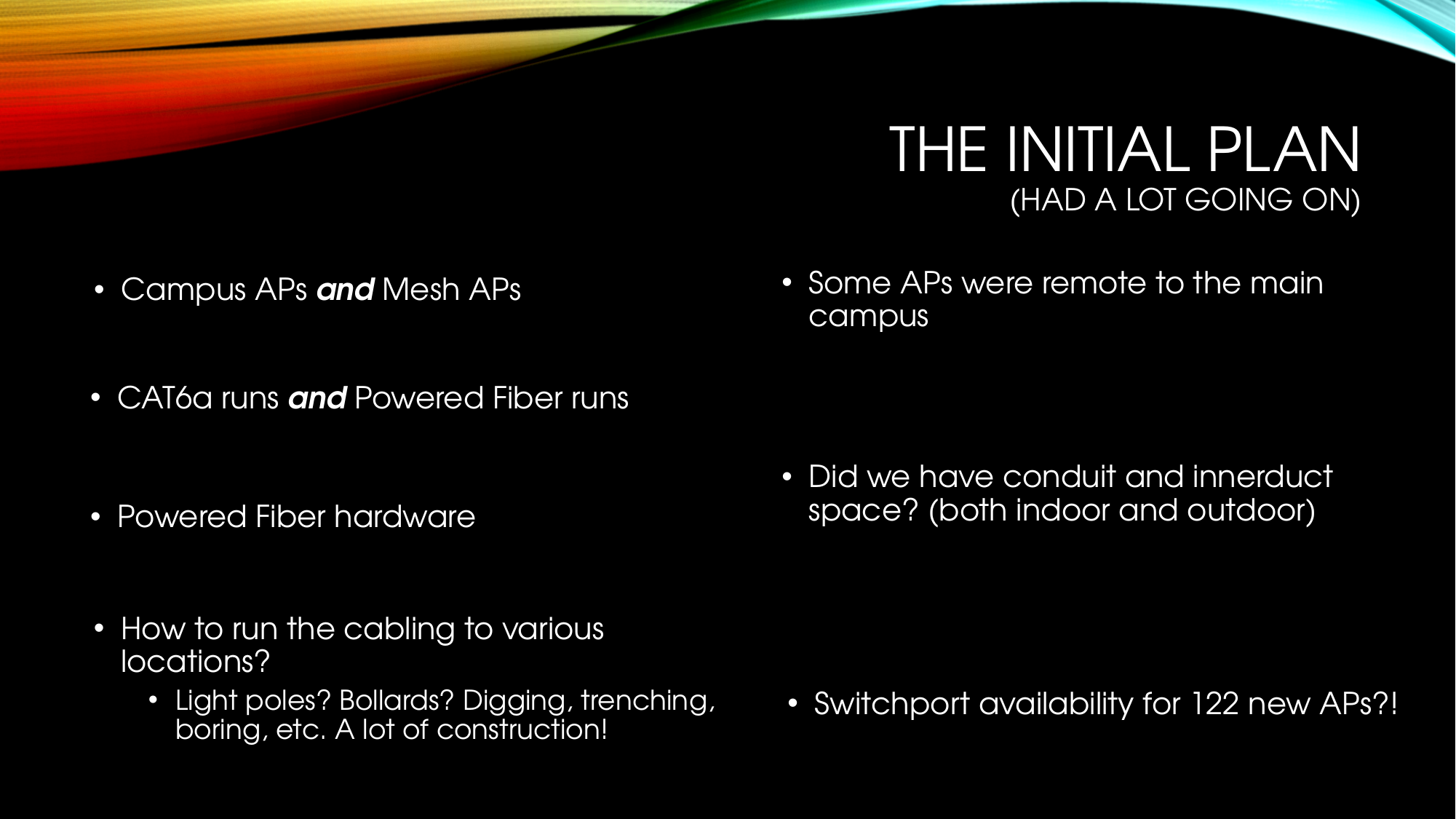

# THE initial plan (had a lot going on)
Some APs were remote to the main campus

Campus APs and Mesh APs

CAT6a runs and Powered Fiber runs
Did we have conduit and innerduct space? (both indoor and outdoor)

Powered Fiber hardware
How to run the cabling to various locations?
Light poles? Bollards? Digging, trenching, boring, etc. A lot of construction!

Switchport availability for 122 new APs?!